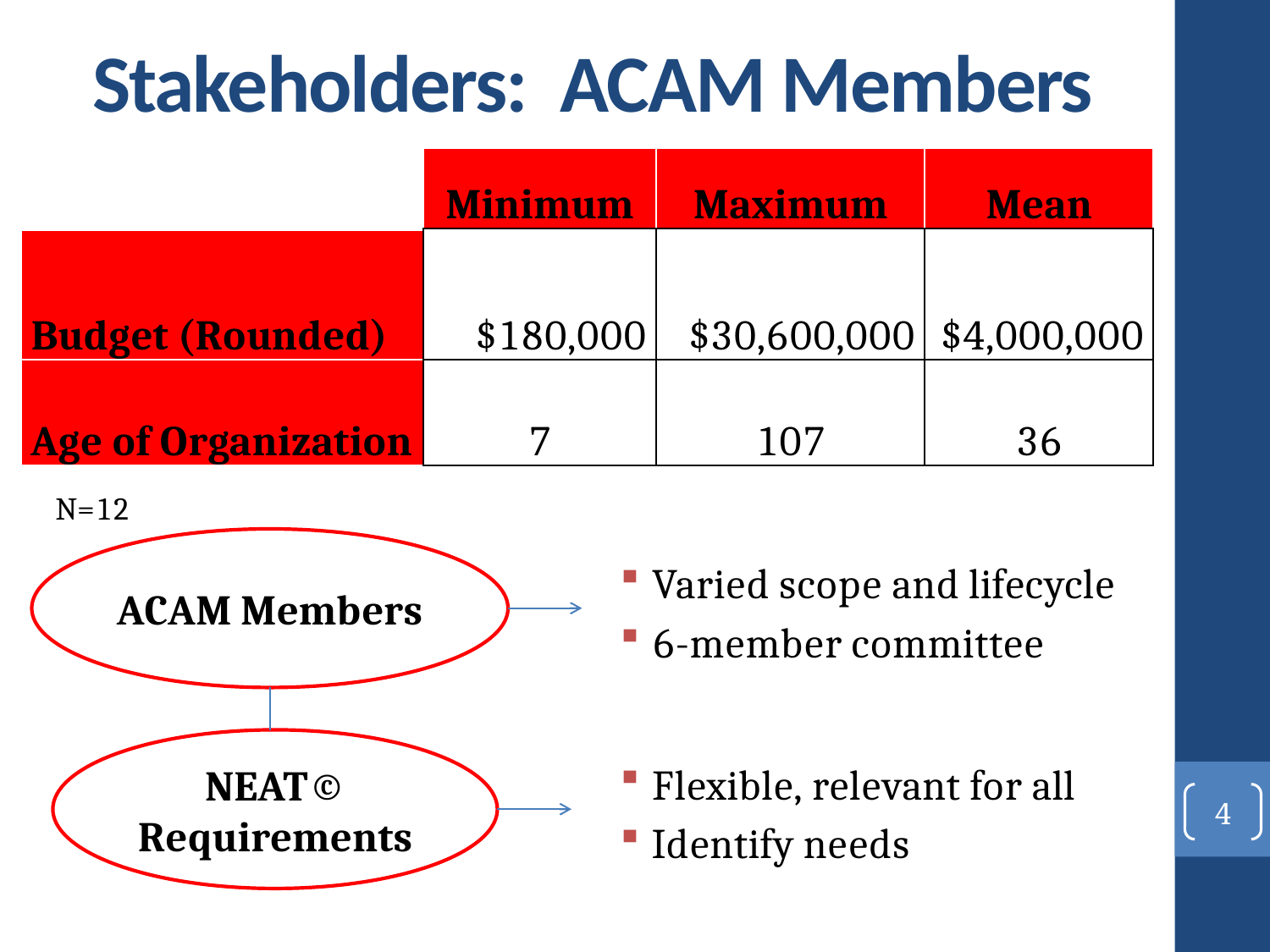

# Stakeholders:  ACAM Members
|  | Minimum | Maximum | Mean |
| --- | --- | --- | --- |
| Budget (Rounded) | $180,000 | $30,600,000 | $4,000,000 |
| Age of Organization | 7 | 107 | 36 |
N=12
ACAM Members
Varied scope and lifecycle
6-member committee

NEAT© Requirements
Flexible, relevant for all
Identify needs

4